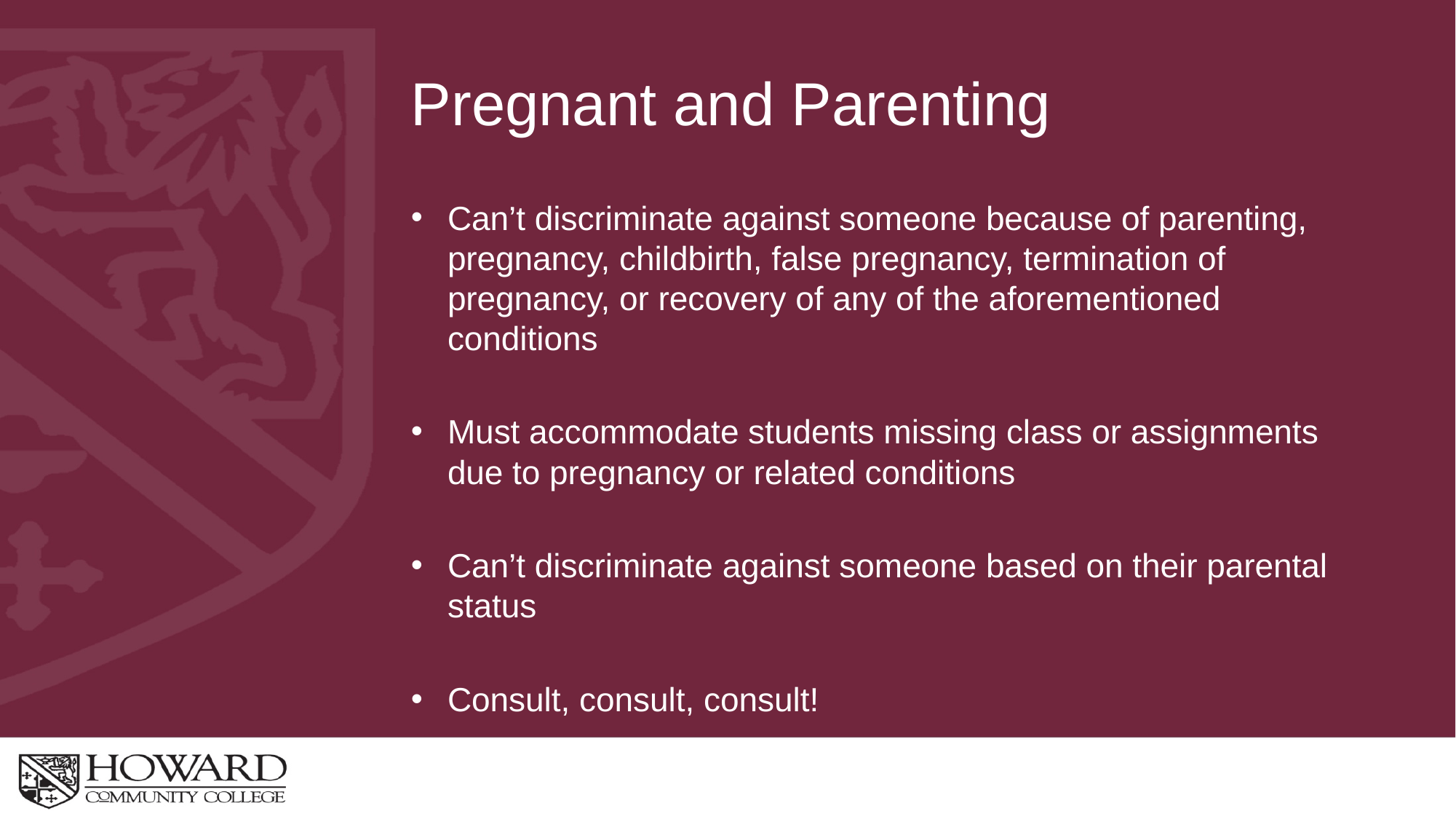

# Pregnant and Parenting
Can’t discriminate against someone because of parenting, pregnancy, childbirth, false pregnancy, termination of pregnancy, or recovery of any of the aforementioned conditions

Must accommodate students missing class or assignments due to pregnancy or related conditions

Can’t discriminate against someone based on their parental status

Consult, consult, consult!